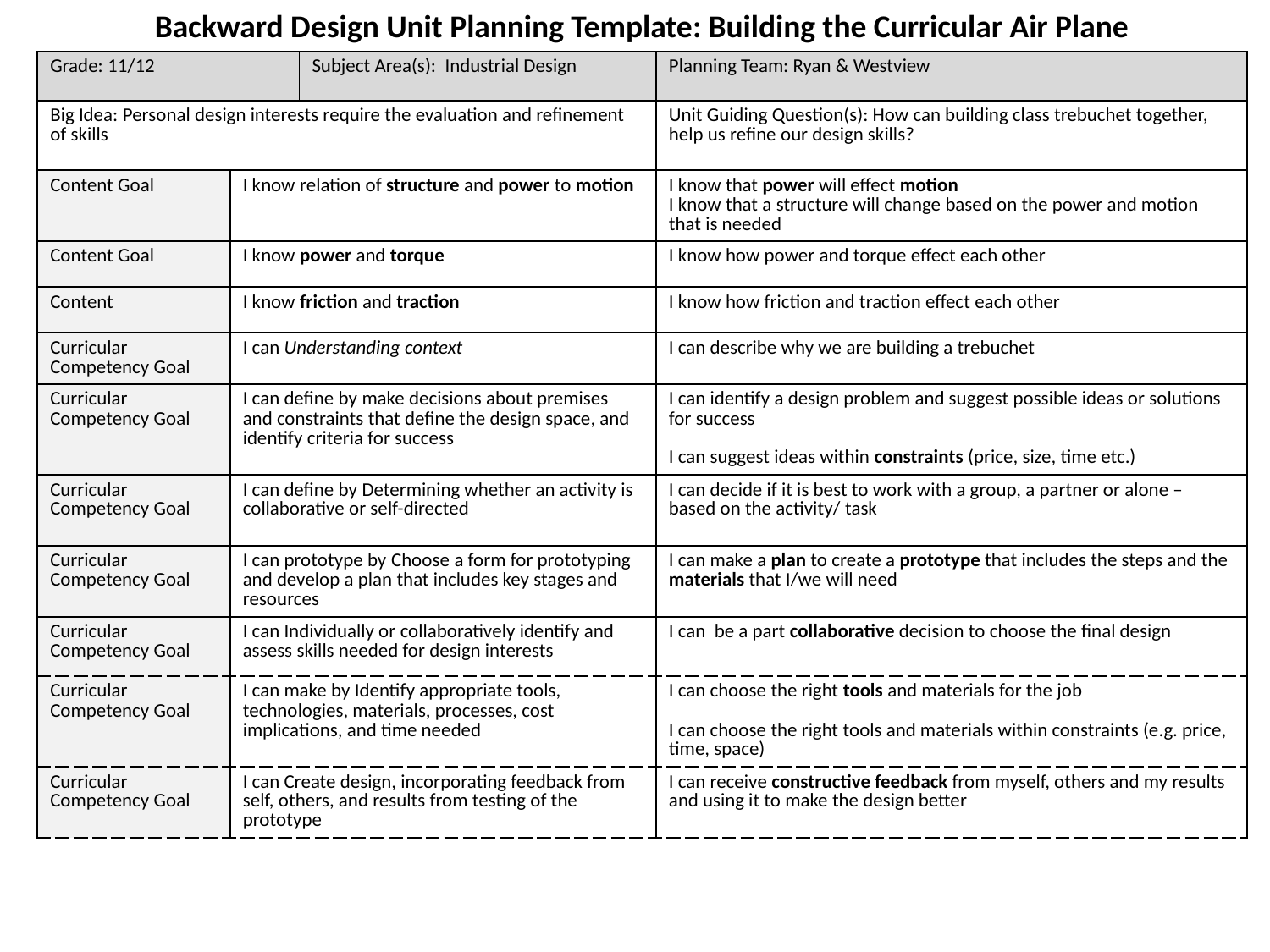

Backward Design Unit Planning Template: Building the Curricular Air Plane
| Grade: 11/12 |  | Subject Area(s): Industrial Design | Planning Team: Ryan & Westview |
| --- | --- | --- | --- |
| Big Idea: Personal design interests require the evaluation and refinement of skills |  |  | Unit Guiding Question(s): How can building class trebuchet together, help us refine our design skills? |
| Content Goal | I know relation of structure and power to motion | I know relation of structure and power to motion | I know that power will effect motion I know that a structure will change based on the power and motion that is needed |
| Content Goal | I know power and torque | I know power and torque | I know how power and torque effect each other |
| Content | I know friction and traction | I know friction and traction | I know how friction and traction effect each other |
| Curricular Competency Goal | I can Understanding context | I can Understanding context | I can describe why we are building a trebuchet |
| Curricular Competency Goal | I can define by make decisions about premises and constraints that define the design space, and identify criteria for success | I can define by make decisions about premises and constraints that define the design space, and identify criteria for success | I can identify a design problem and suggest possible ideas or solutions for success I can suggest ideas within constraints (price, size, time etc.) |
| Curricular Competency Goal | I can define by Determining whether an activity is collaborative or self-directed | I can define by Determining whether an activity is collaborative or self-directed | I can decide if it is best to work with a group, a partner or alone – based on the activity/ task |
| Curricular Competency Goal | I can prototype by Choose a form for prototyping and develop a plan that includes key stages and resources | I can prototype by Choose a form for prototyping and develop a plan that includes key stages and resources | I can make a plan to create a prototype that includes the steps and the materials that I/we will need |
| Curricular Competency Goal | I can Individually or collaboratively identify and assess skills needed for design interests | I can Individually or collaboratively identify and assess skills needed for design interests | I can be a part collaborative decision to choose the final design |
| Curricular Competency Goal | I can make by Identify appropriate tools, technologies, materials, processes, cost implications, and time needed | I can make by Identify appropriate tools, technologies, materials, processes, cost implications, and time needed | I can choose the right tools and materials for the job I can choose the right tools and materials within constraints (e.g. price, time, space) |
| Curricular Competency Goal | I can Create design, incorporating feedback from self, others, and results from testing of the prototype | I can Create design, incorporating feedback from self, others, and results from testing of the prototype | I can receive constructive feedback from myself, others and my results and using it to make the design better |